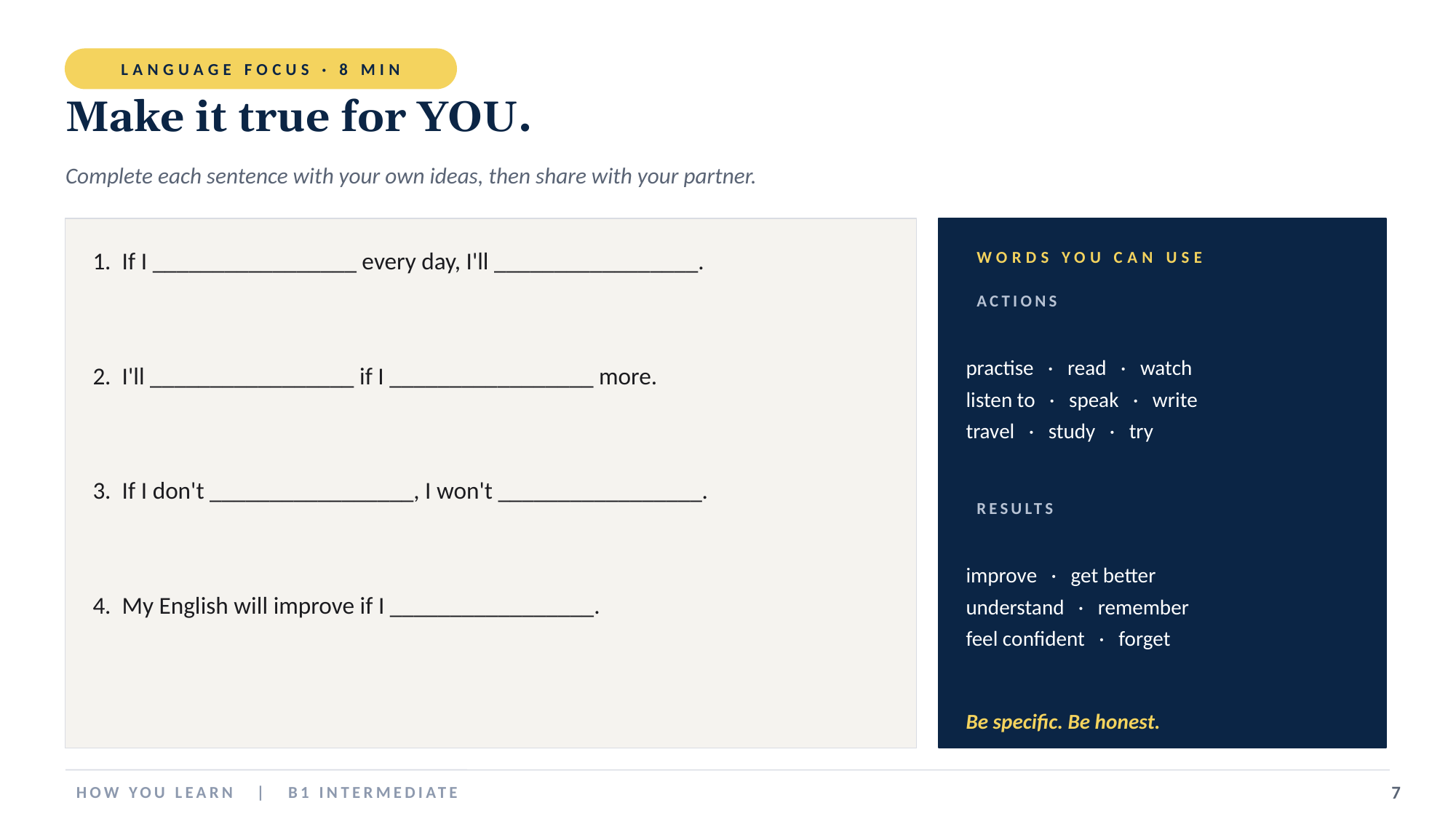

LANGUAGE FOCUS · 8 MIN
Make it true for YOU.
Complete each sentence with your own ideas, then share with your partner.

WORDS YOU CAN USE
1.  If I _________________ every day, I'll _________________.
ACTIONS
practise   ·   read   ·   watch
listen to   ·   speak   ·   write
travel   ·   study   ·   try
2.  I'll _________________ if I _________________ more.
3.  If I don't _________________, I won't _________________.
RESULTS
improve   ·   get better
understand   ·   remember
feel confident   ·   forget
4.  My English will improve if I _________________.
Be specific. Be honest.

HOW YOU LEARN   |   B1 INTERMEDIATE
7